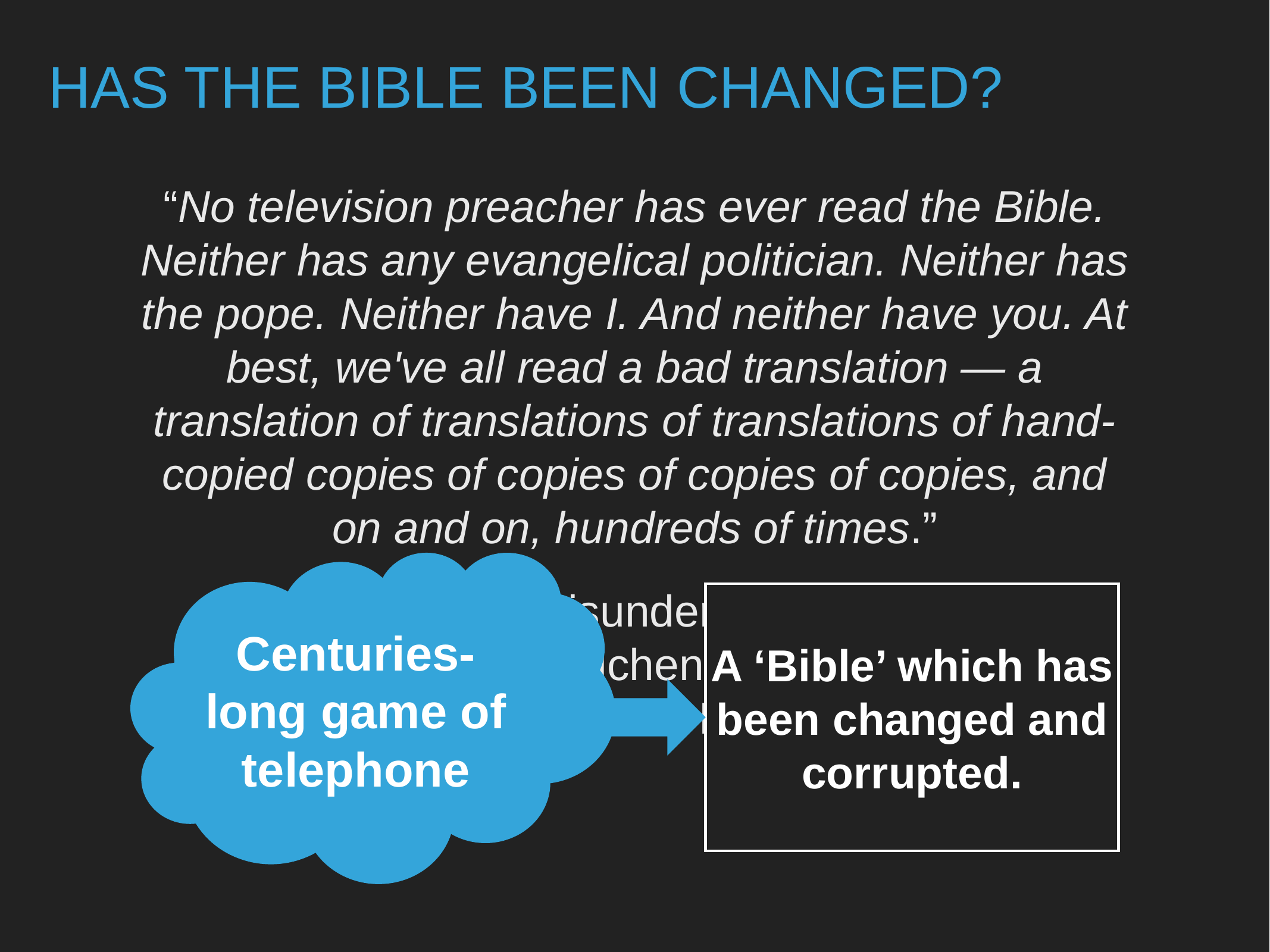

Has the Bible Been Changed?
“No television preacher has ever read the Bible. Neither has any evangelical politician. Neither has the pope. Neither have I. And neither have you. At best, we've all read a bad translation — a translation of translations of translations of hand-copied copies of copies of copies of copies, and on and on, hundreds of times.”
“The Bible: So Misunderstood It’s a Sin”
Kurt Eichenwald
Newsweek Magazine, December 2014
Centuries-long game of telephone
A ‘Bible’ which has been changed and corrupted.